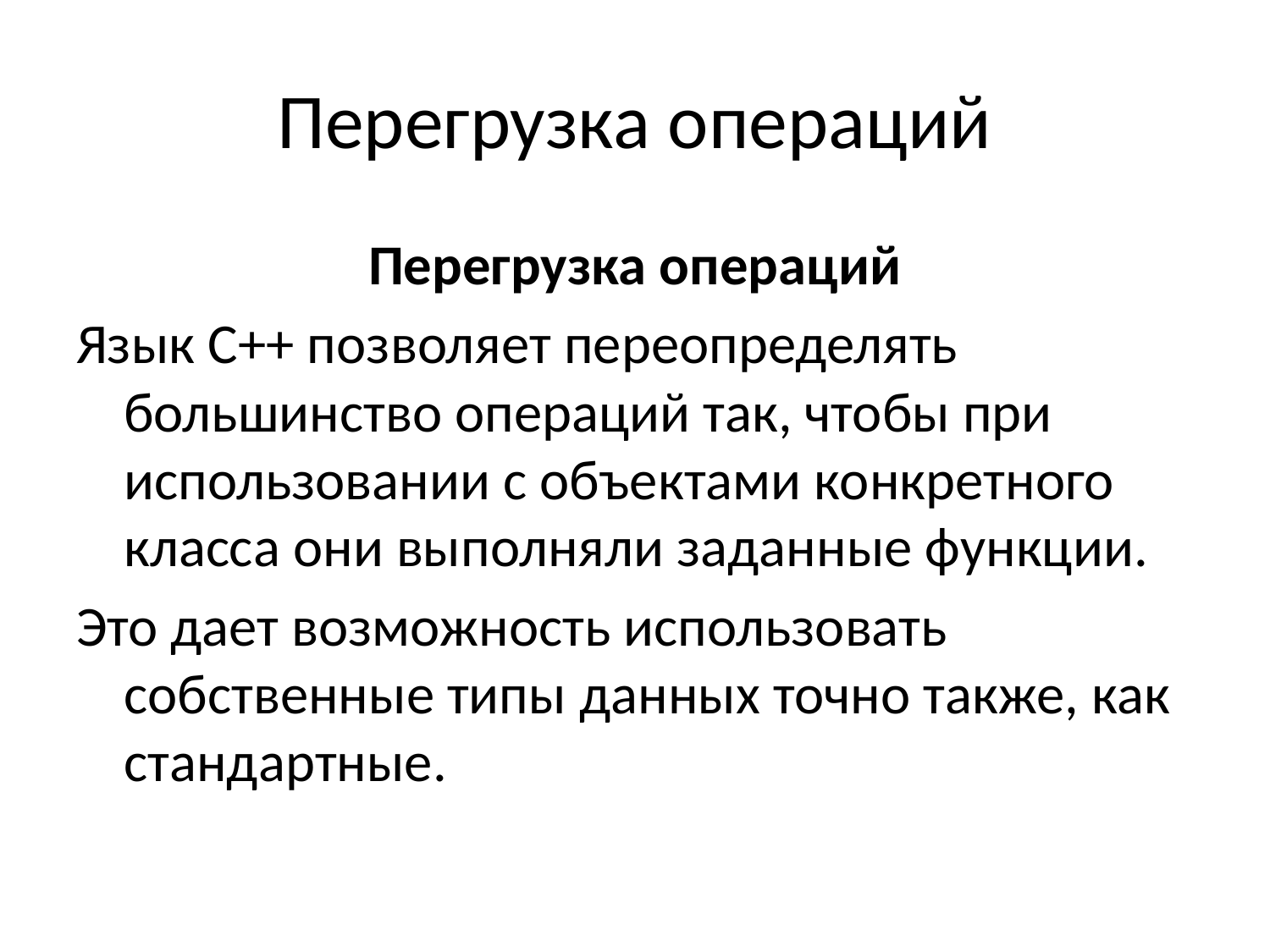

# Перегрузка операций
Перегрузка операций
Язык С++ позволяет переопределять большинство операций так, чтобы при использовании с объектами конкретного класса они выполняли заданные функции.
Это дает возможность использовать собственные типы данных точно также, как стандартные.